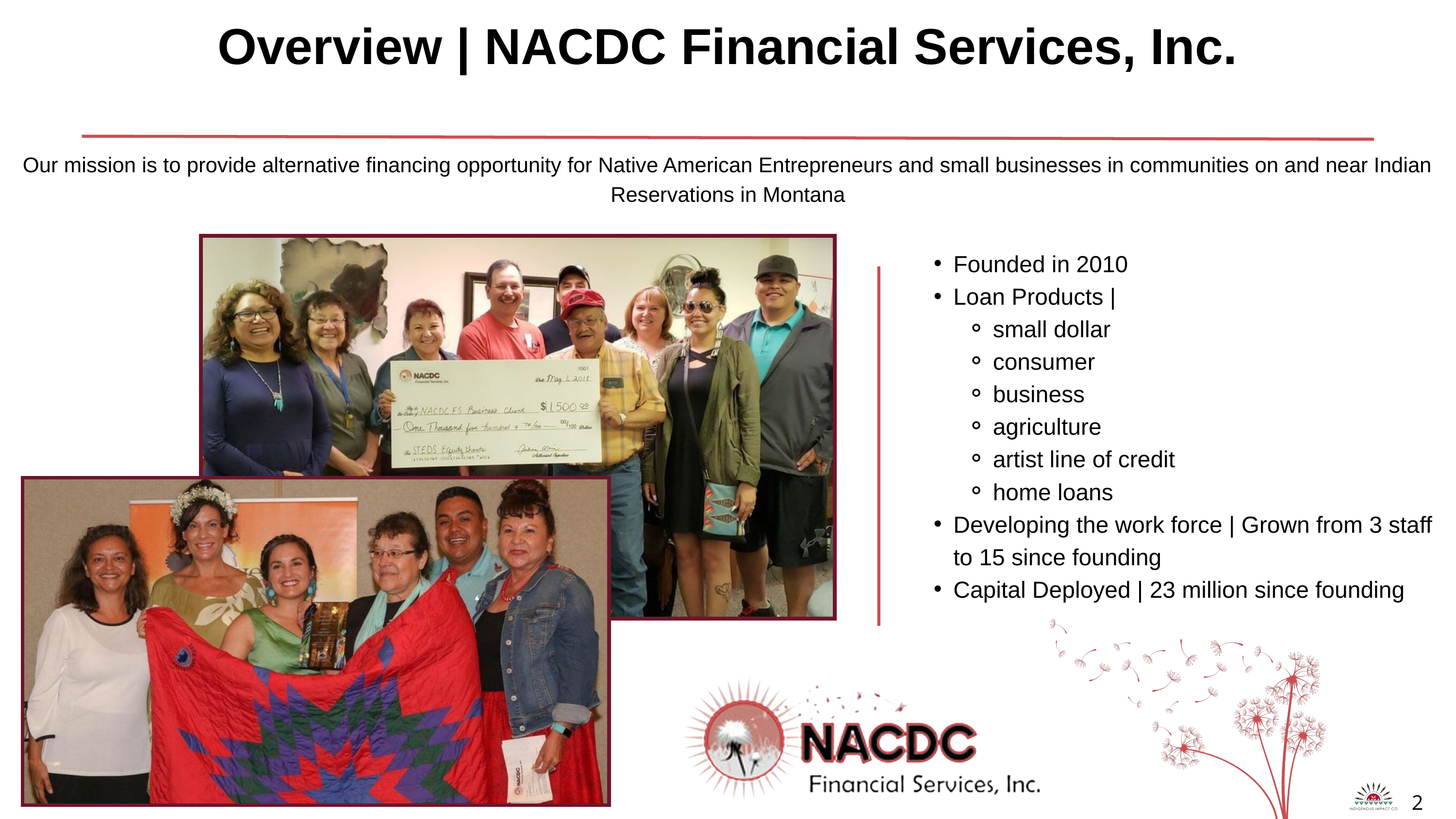

Overview | NACDC Financial Services, Inc.

Our mission is to provide alternative financing opportunity for Native American Entrepreneurs and small businesses in communities on and near Indian Reservations in Montana

Founded in 2010
Loan Products |
small dollar
consumer
business
agriculture
artist line of credit
home loans
Developing the work force | Grown from 3 staff to 15 since founding
Capital Deployed | 23 million since founding

2